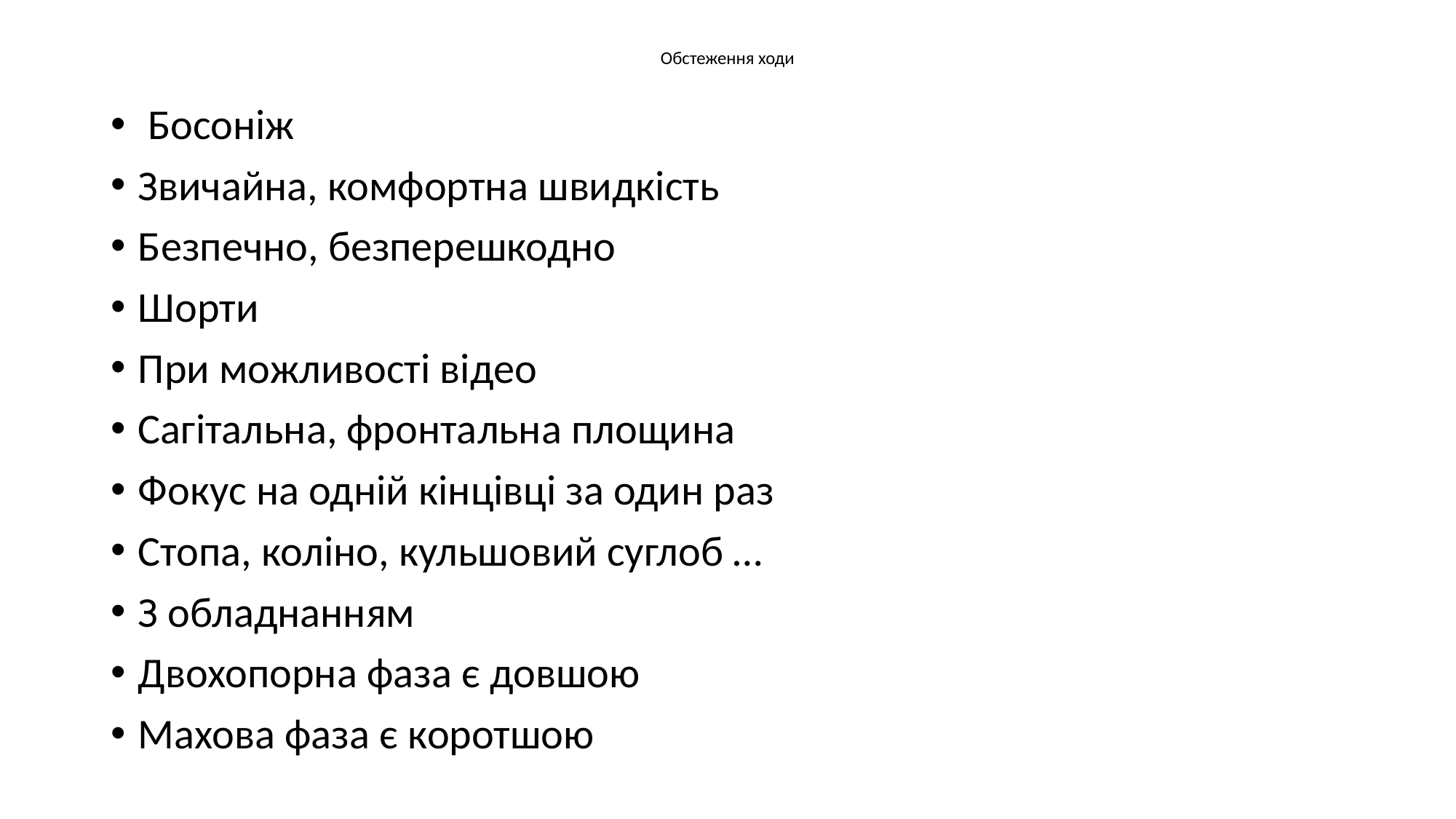

# Обстеження ходи
 Босоніж
Звичайна, комфортна швидкість
Безпечно, безперешкодно
Шорти
При можливості відео
Сагітальна, фронтальна площина
Фокус на одній кінцівці за один раз
Стопа, коліно, кульшовий суглоб …
З обладнанням
Двохопорна фаза є довшою
Махова фаза є коротшою